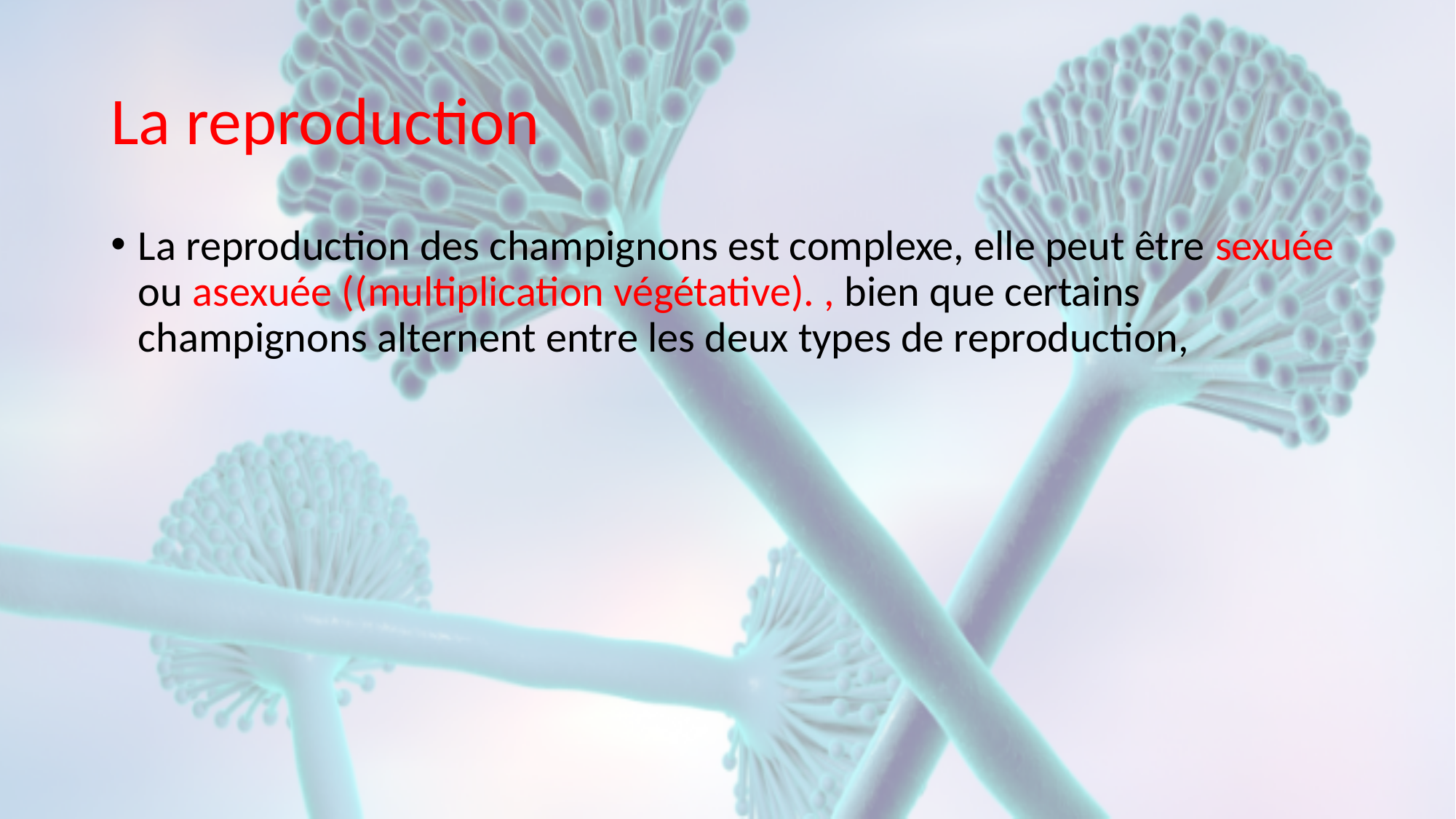

# La reproduction
La reproduction des champignons est complexe, elle peut être sexuée ou asexuée ((multiplication végétative). , bien que certains champignons alternent entre les deux types de reproduction,